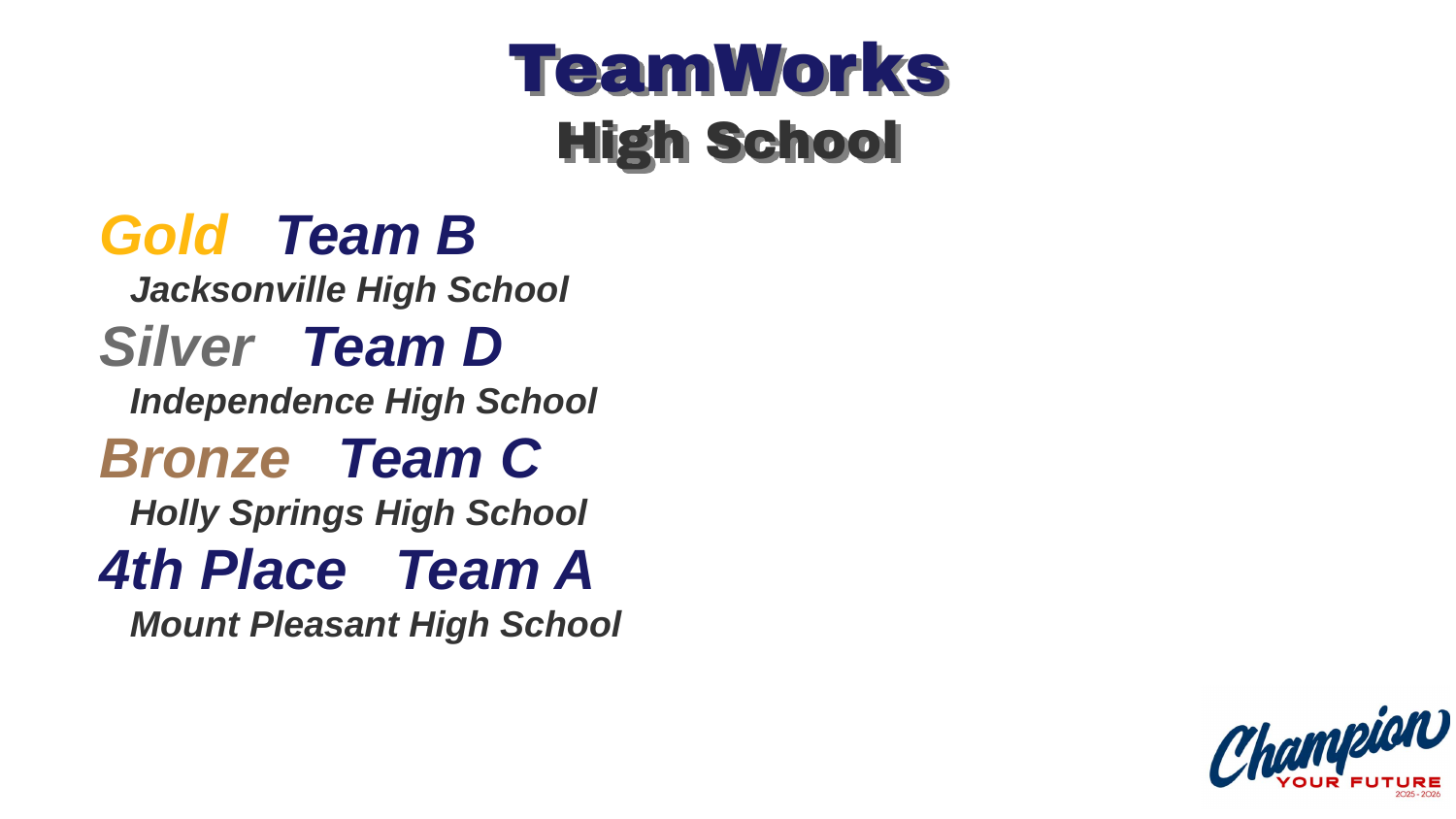

# TeamWorks High School
Gold   Team B
   Jacksonville High School
Silver   Team D
   Independence High School
Bronze   Team C
   Holly Springs High School
4th Place   Team A
   Mount Pleasant High School